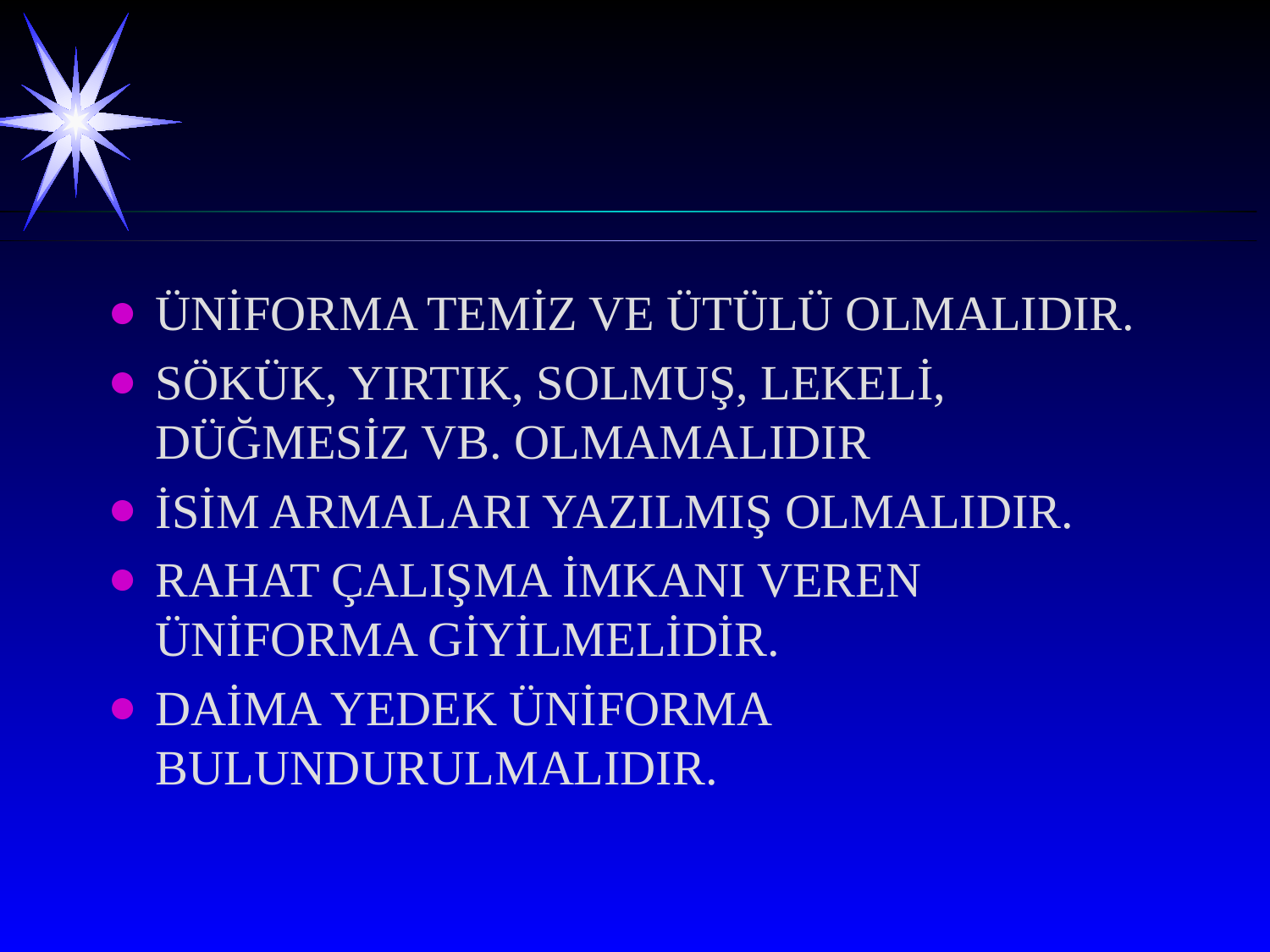

ÜNİFORMA TEMİZ VE ÜTÜLÜ OLMALIDIR.
SÖKÜK, YIRTIK, SOLMUŞ, LEKELİ, DÜĞMESİZ VB. OLMAMALIDIR
İSİM ARMALARI YAZILMIŞ OLMALIDIR.
RAHAT ÇALIŞMA İMKANI VEREN ÜNİFORMA GİYİLMELİDİR.
DAİMA YEDEK ÜNİFORMA BULUNDURULMALIDIR.